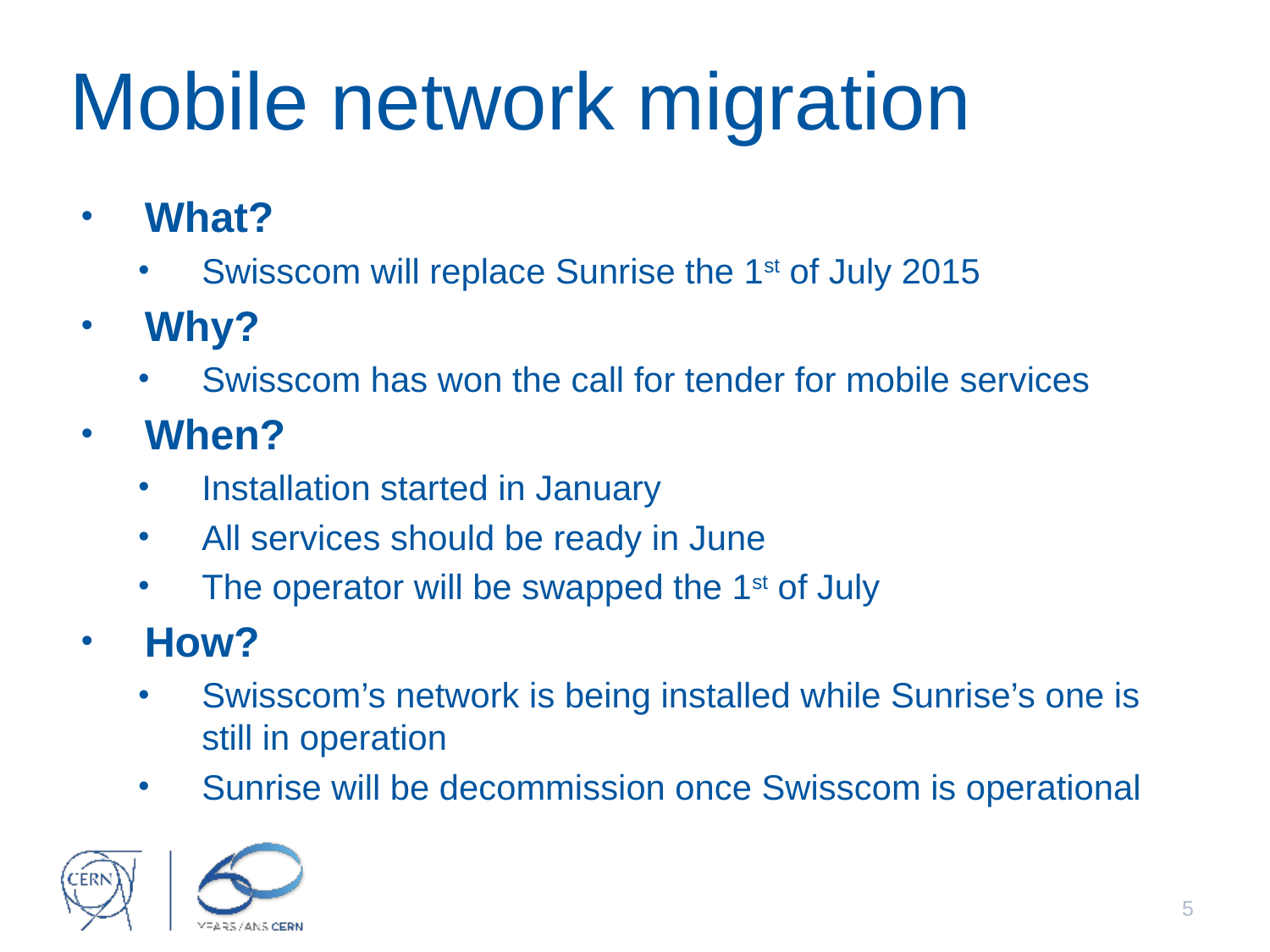

# Mobile network migration
What?
Swisscom will replace Sunrise the 1st of July 2015
Why?
Swisscom has won the call for tender for mobile services
When?
Installation started in January
All services should be ready in June
The operator will be swapped the 1st of July
How?
Swisscom’s network is being installed while Sunrise’s one is still in operation
Sunrise will be decommission once Swisscom is operational
5